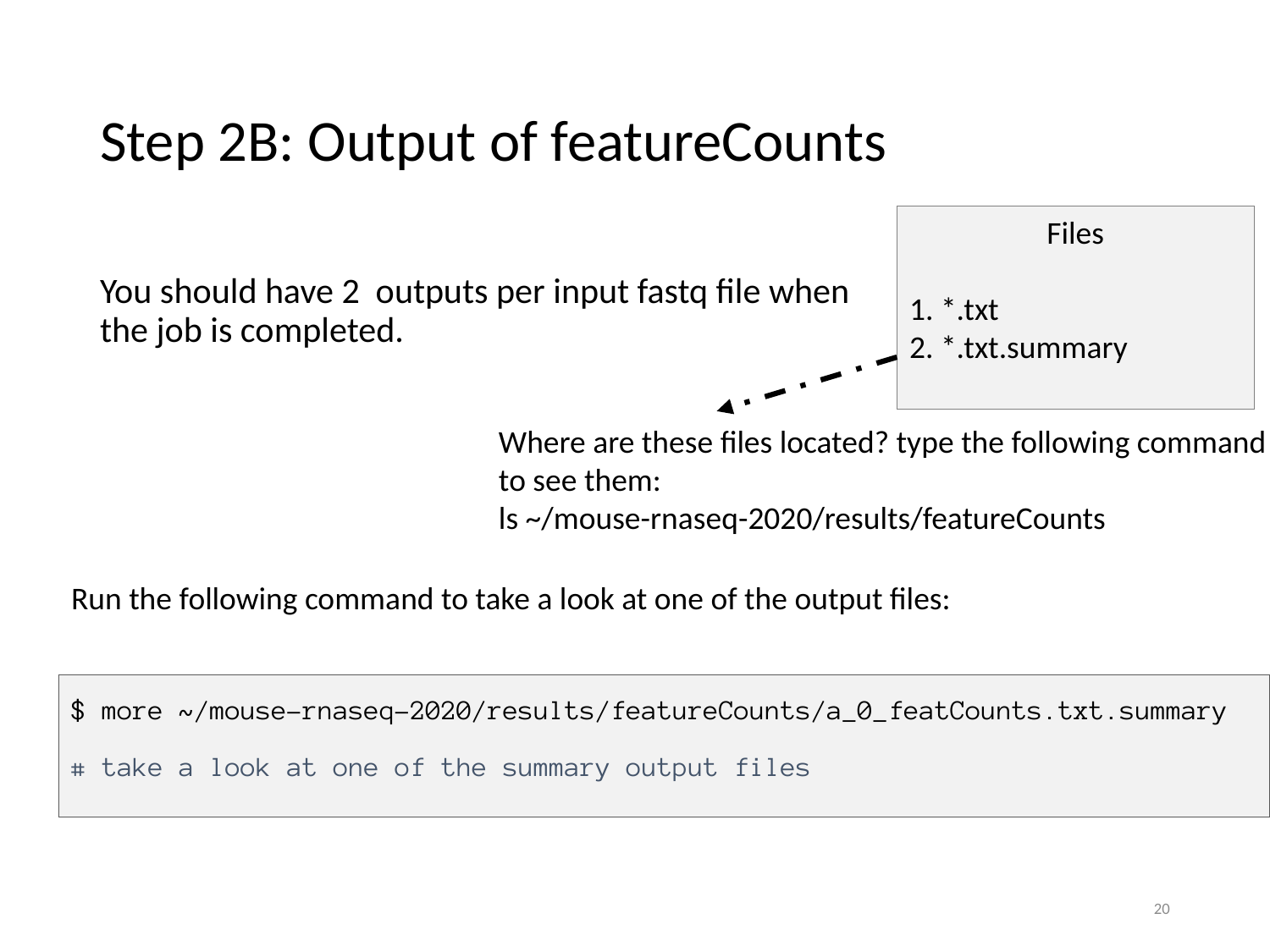

# Step 2B: Output of featureCounts
Files

1. *.txt
2. *.txt.summary

You should have 2  outputs per input fastq file when the job is completed.

Where are these files located? type the following command to see them:
ls ~/mouse-rnaseq-2020/results/featureCounts
Run the following command to take a look at one of the output files:
$ more ~/mouse-rnaseq-2020/results/featureCounts/a_0_featCounts.txt.summary
# take a look at one of the summary output files

20